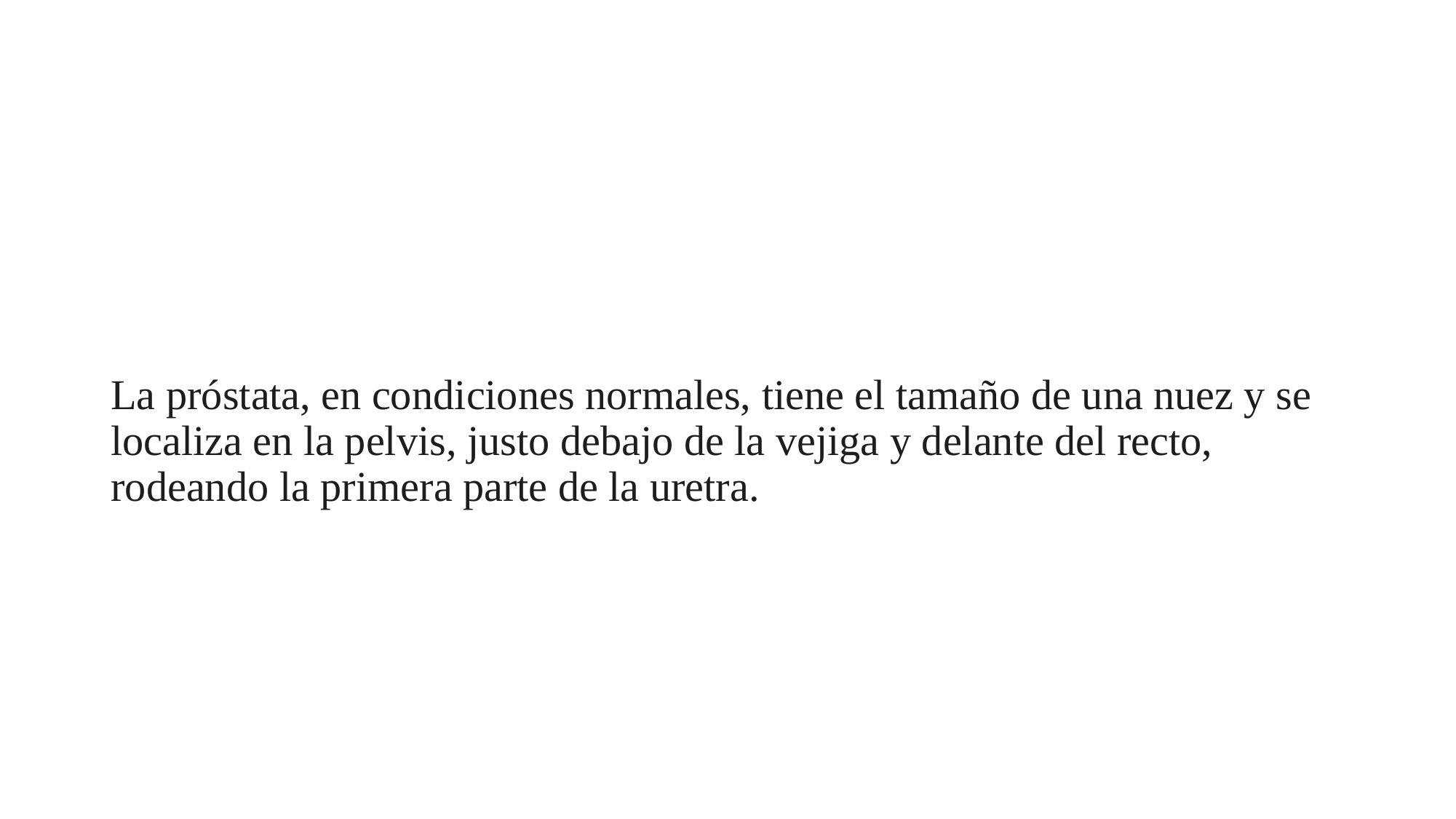

#

La próstata, en condiciones normales, tiene el tamaño de una nuez y se localiza en la pelvis, justo debajo de la vejiga y delante del recto, rodeando la primera parte de la uretra.